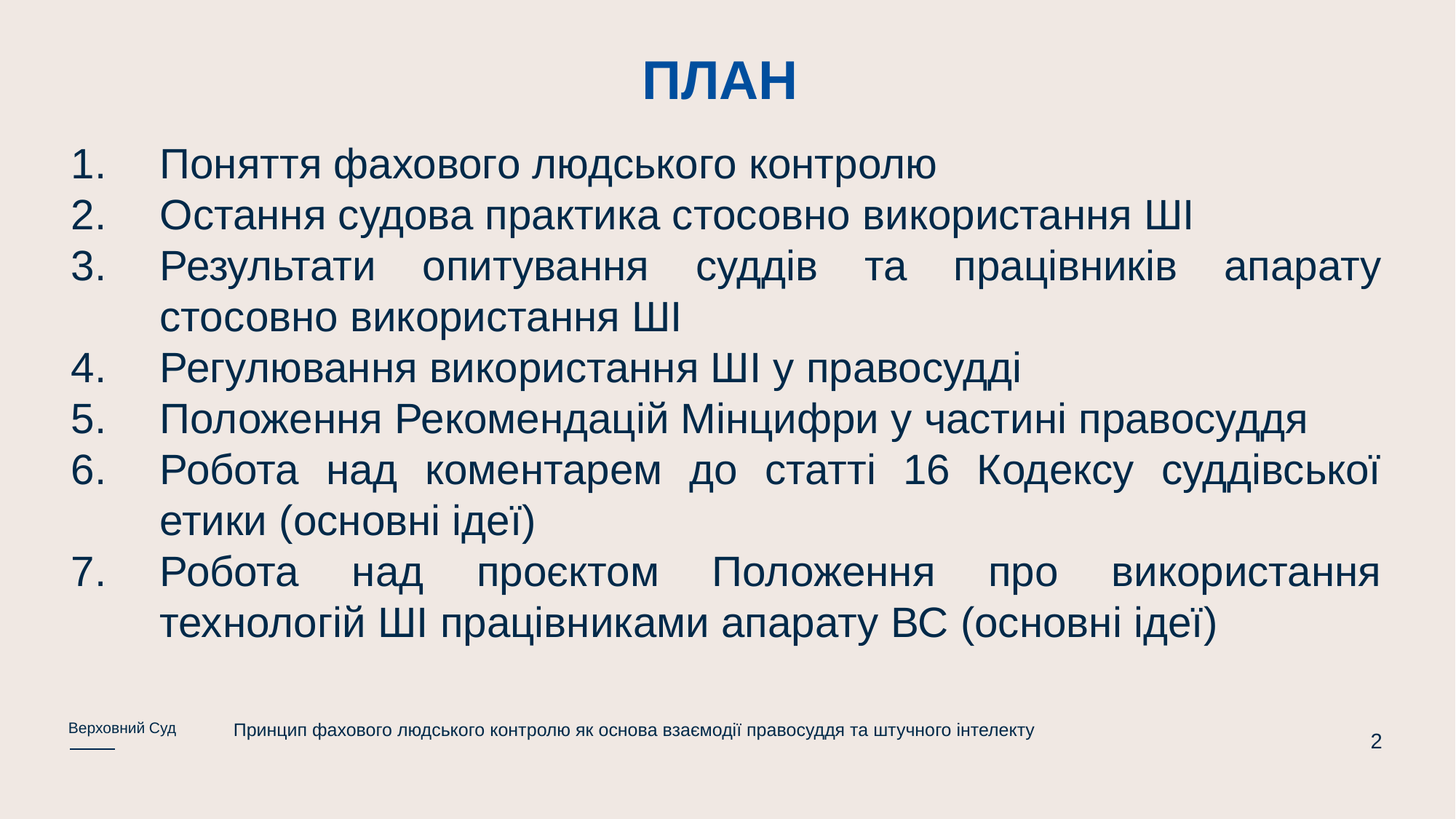

# ПЛАН
Поняття фахового людського контролю
Остання судова практика стосовно використання ШІ
Результати опитування суддів та працівників апарату стосовно використання ШІ
Регулювання використання ШІ у правосудді
Положення Рекомендацій Мінцифри у частині правосуддя
Робота над коментарем до статті 16 Кодексу суддівської етики (основні ідеї)
Робота над проєктом Положення про використання технологій ШІ працівниками апарату ВС (основні ідеї)

Принцип фахового людського контролю як основа взаємодії правосуддя та штучного інтелекту
Верховний Суд
2